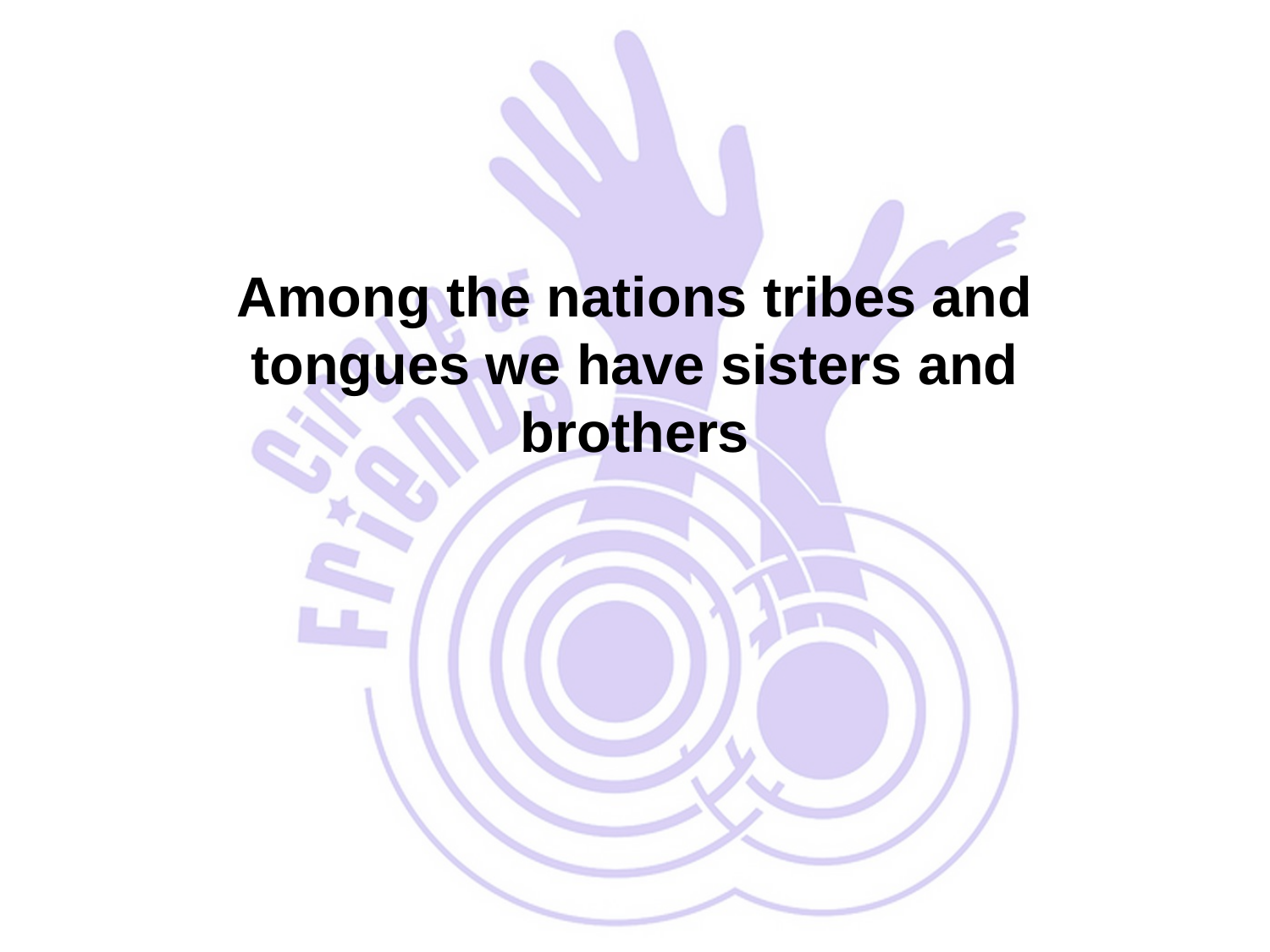

Among the nations tribes and tongues we have sisters and brothers